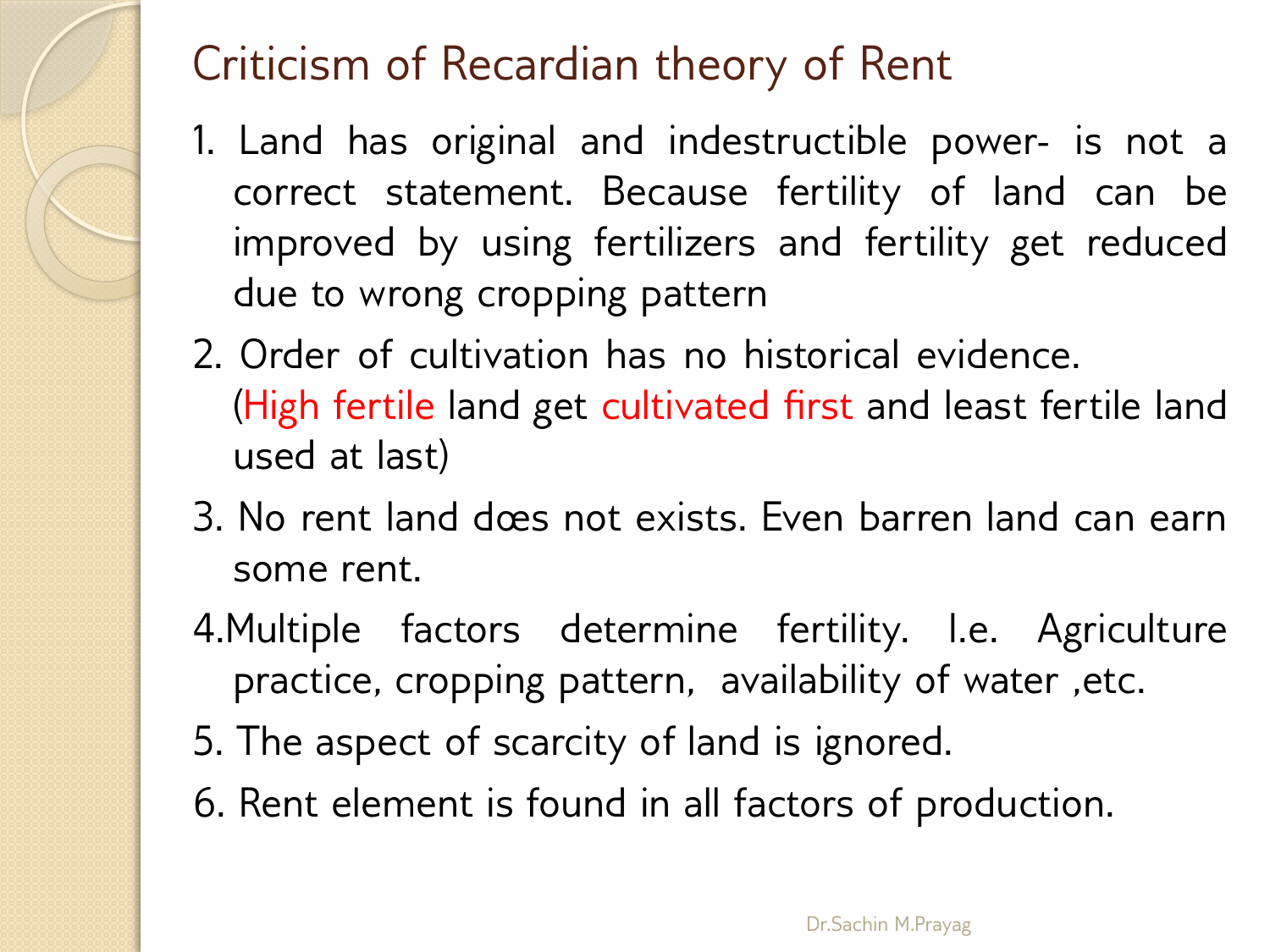

# Criticism of Recardian theory of Rent
1. Land has original and indestructible power- is not a correct statement. Because fertility of land can be improved by using fertilizers and fertility get reduced due to wrong cropping pattern
2. Order of cultivation has no historical evidence.          (High fertile land get cultivated first and least fertile land used at last)
3. No rent land does not exists. Even barren land can earn some rent.
4.Multiple factors determine fertility. I.e. Agriculture practice, cropping pattern,  availability of water ,etc.
5. The aspect of scarcity of land is ignored.
6. Rent element is found in all factors of production.

Dr.Sachin M.Prayag